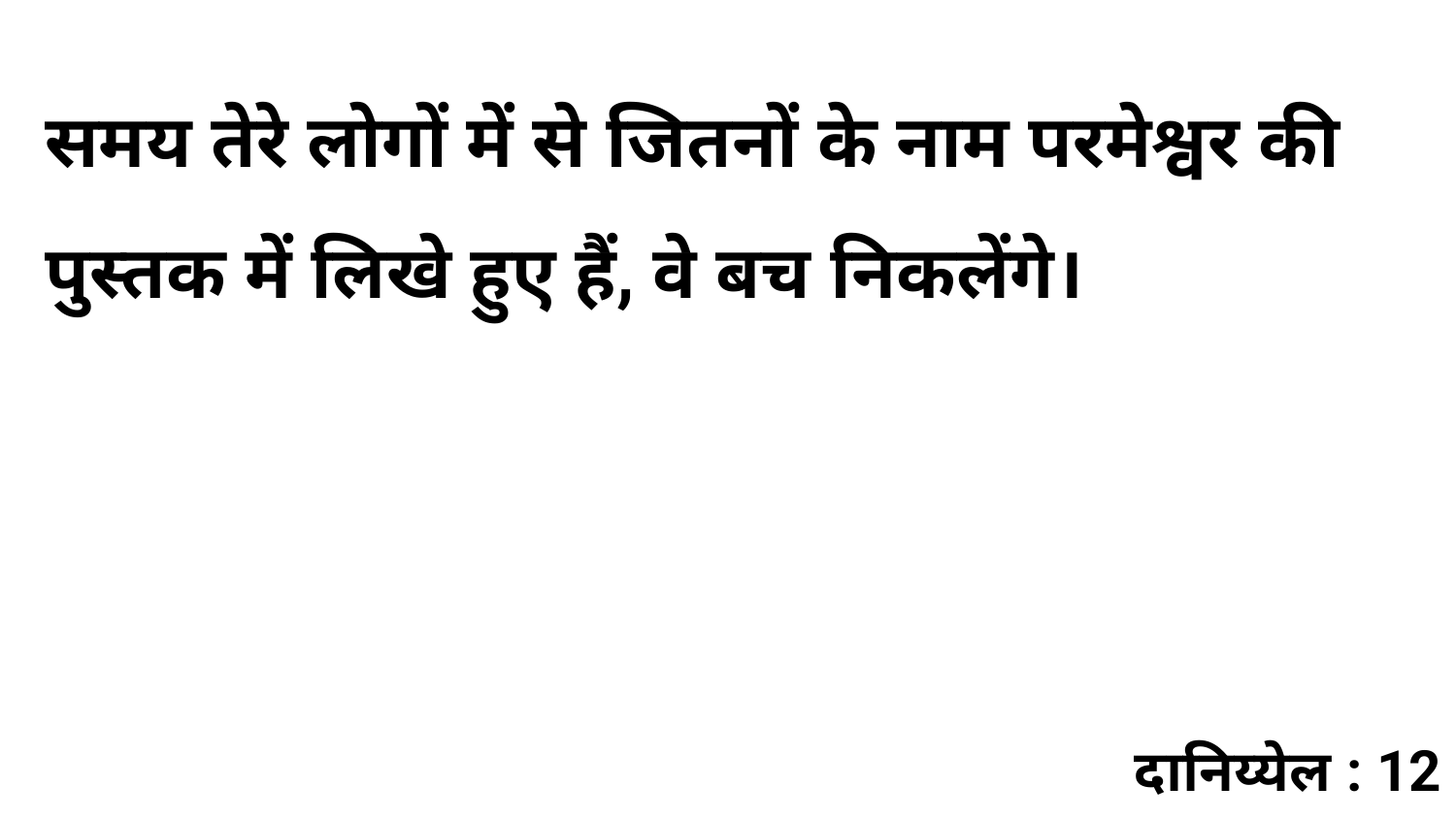

समय तेरे लोगों में से जितनों के नाम परमेश्वर की पुस्तक में लिखे हुए हैं, वे बच निकलेंगे।
दानिय्येल : 12